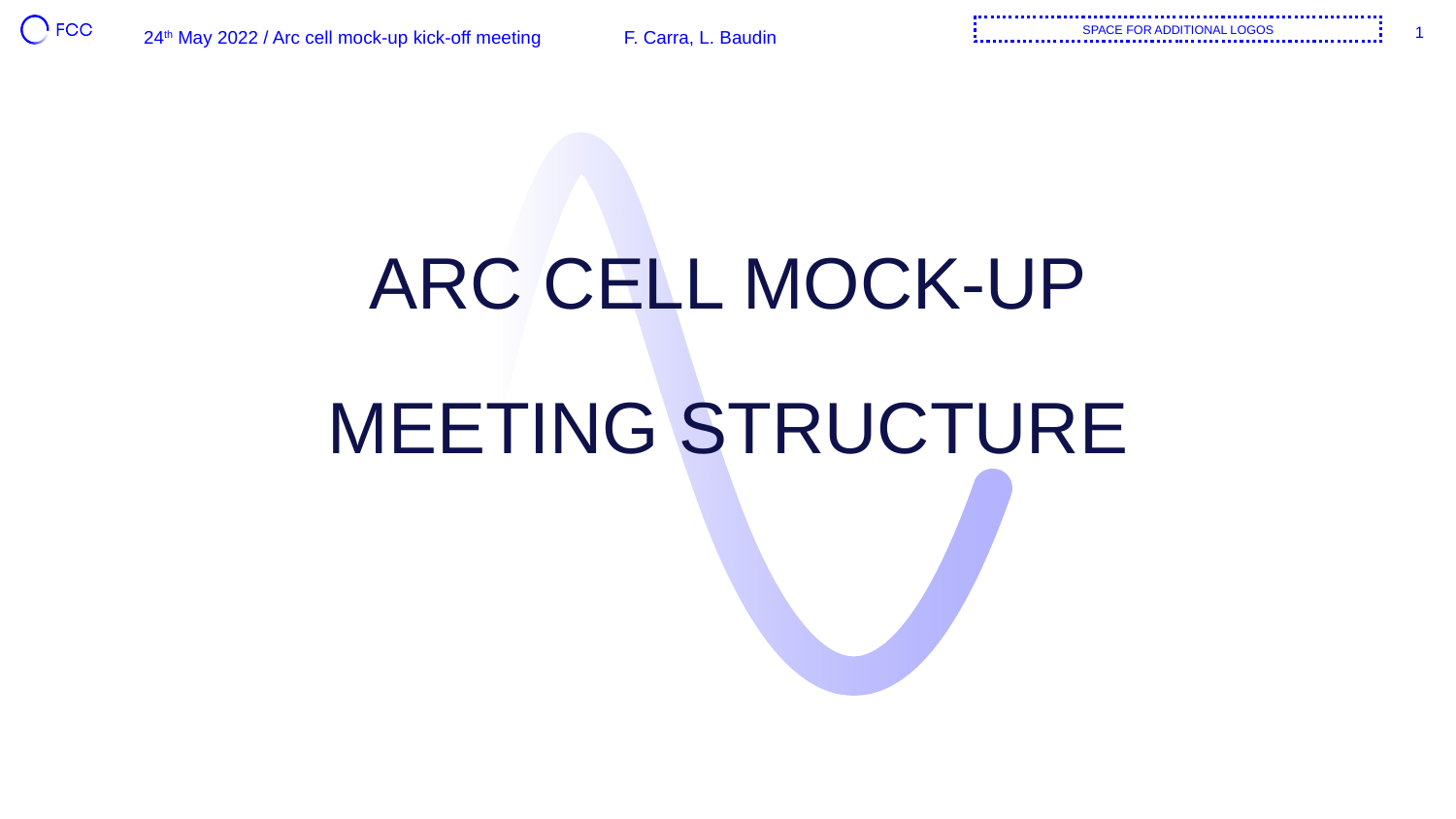

24th May 2022 / Arc cell mock-up kick-off meeting
F. Carra, L. Baudin
1
Space for additional logos
# Arc cell mock-up Meeting structure